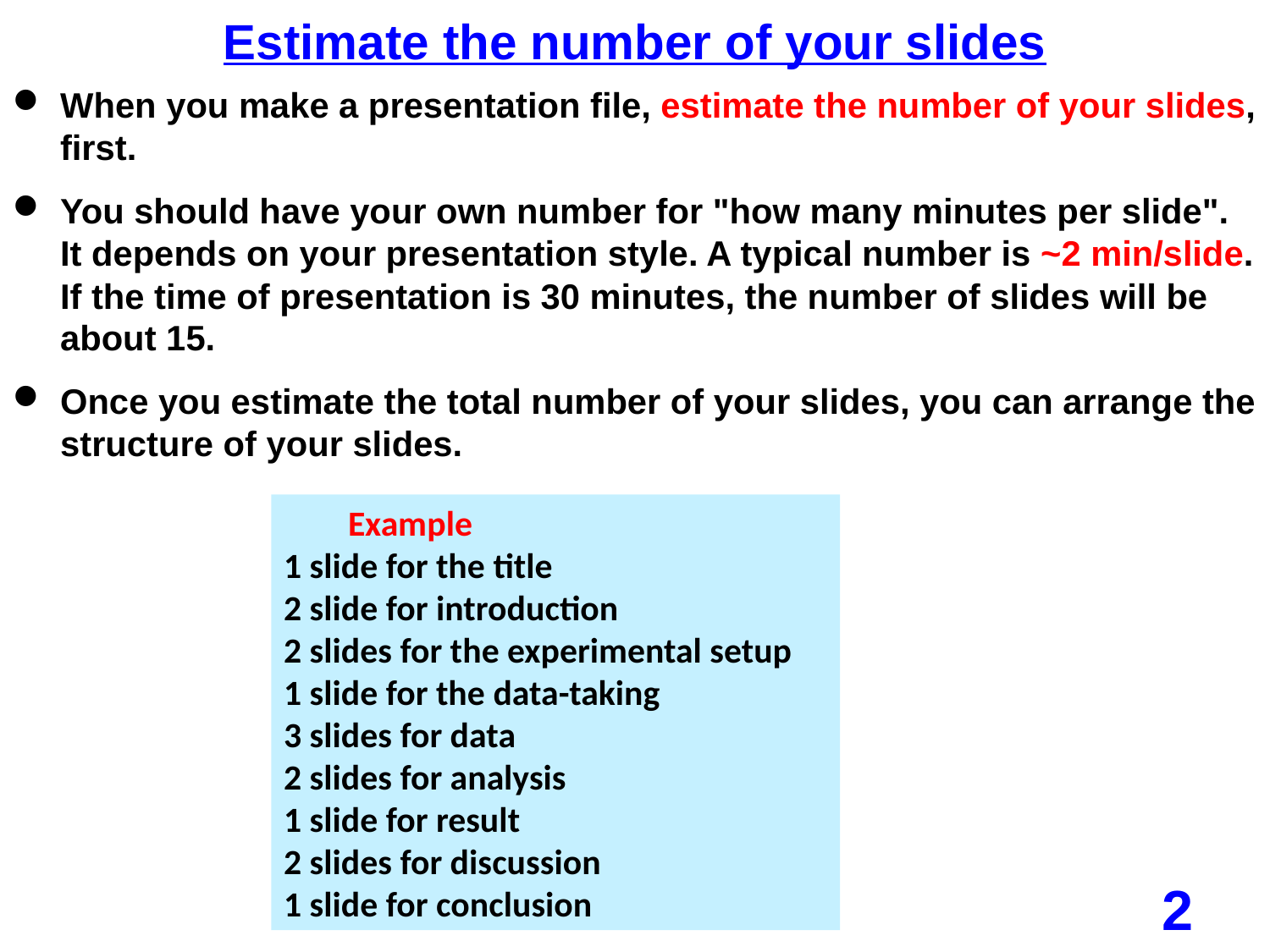

Estimate the number of your slides
When you make a presentation file, estimate the number of your slides, first.
You should have your own number for "how many minutes per slide". It depends on your presentation style. A typical number is ~2 min/slide.
If the time of presentation is 30 minutes, the number of slides will be about 15.
Once you estimate the total number of your slides, you can arrange the structure of your slides.
        Example
1 slide for the title
2 slide for introduction
2 slides for the experimental setup
1 slide for the data-taking
3 slides for data
2 slides for analysis
1 slide for result
2 slides for discussion
1 slide for conclusion
2